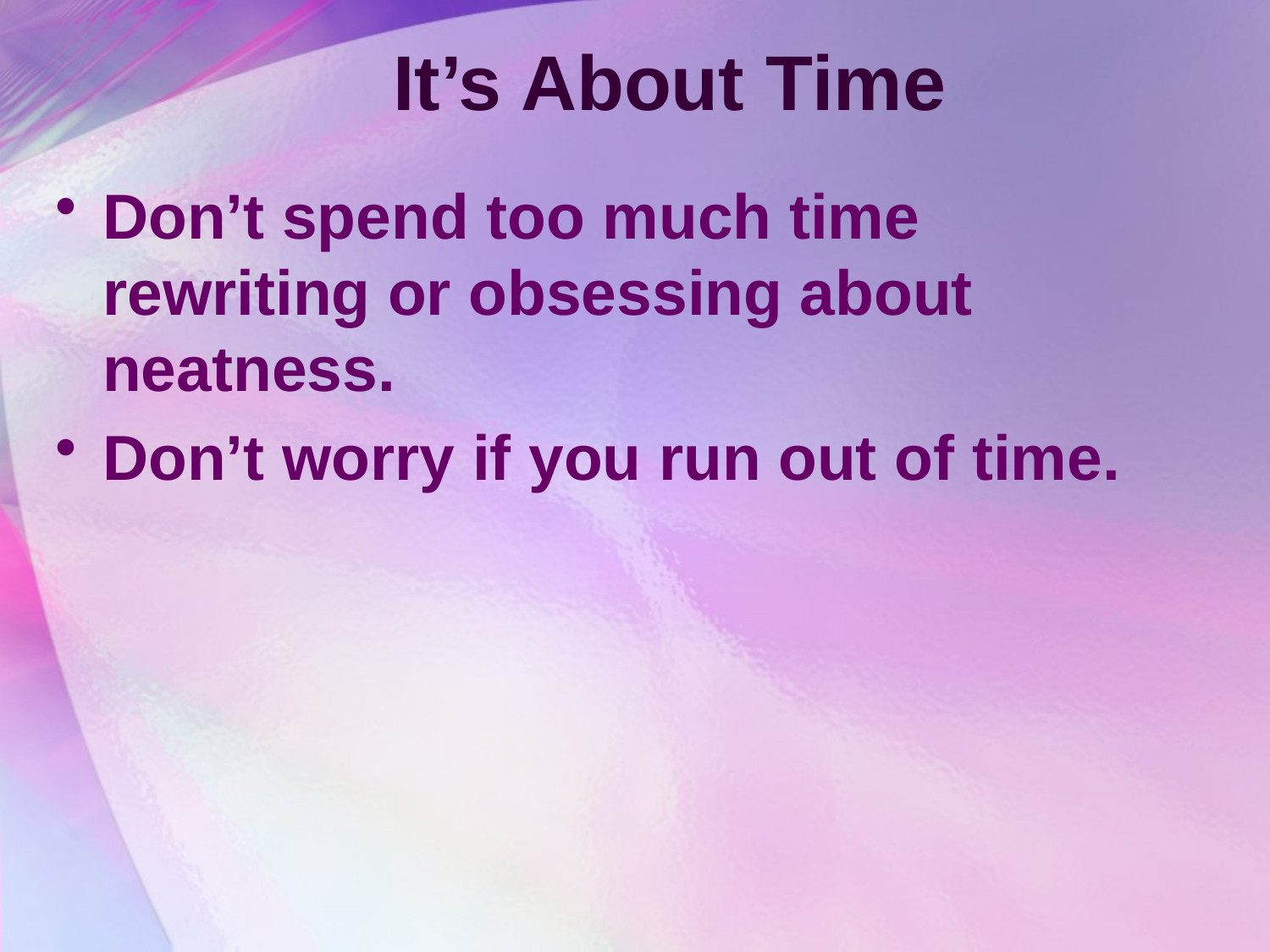

# It’s About Time
Don’t spend too much time rewriting or obsessing about neatness.
Don’t worry if you run out of time.